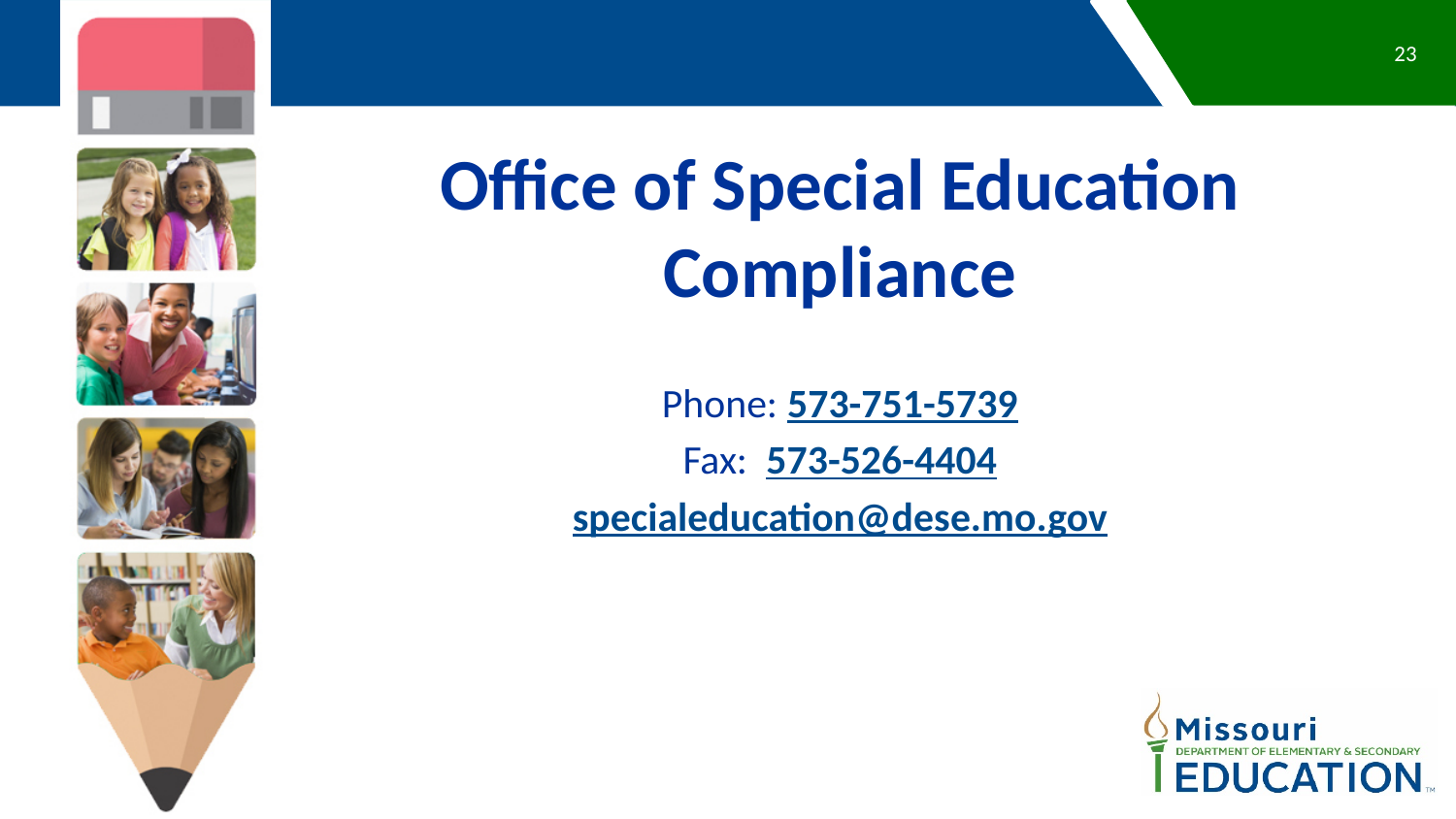

23
Office of Special Education Compliance

Phone: 573-751-5739
Fax:  573-526-4404
specialeducation@dese.mo.gov